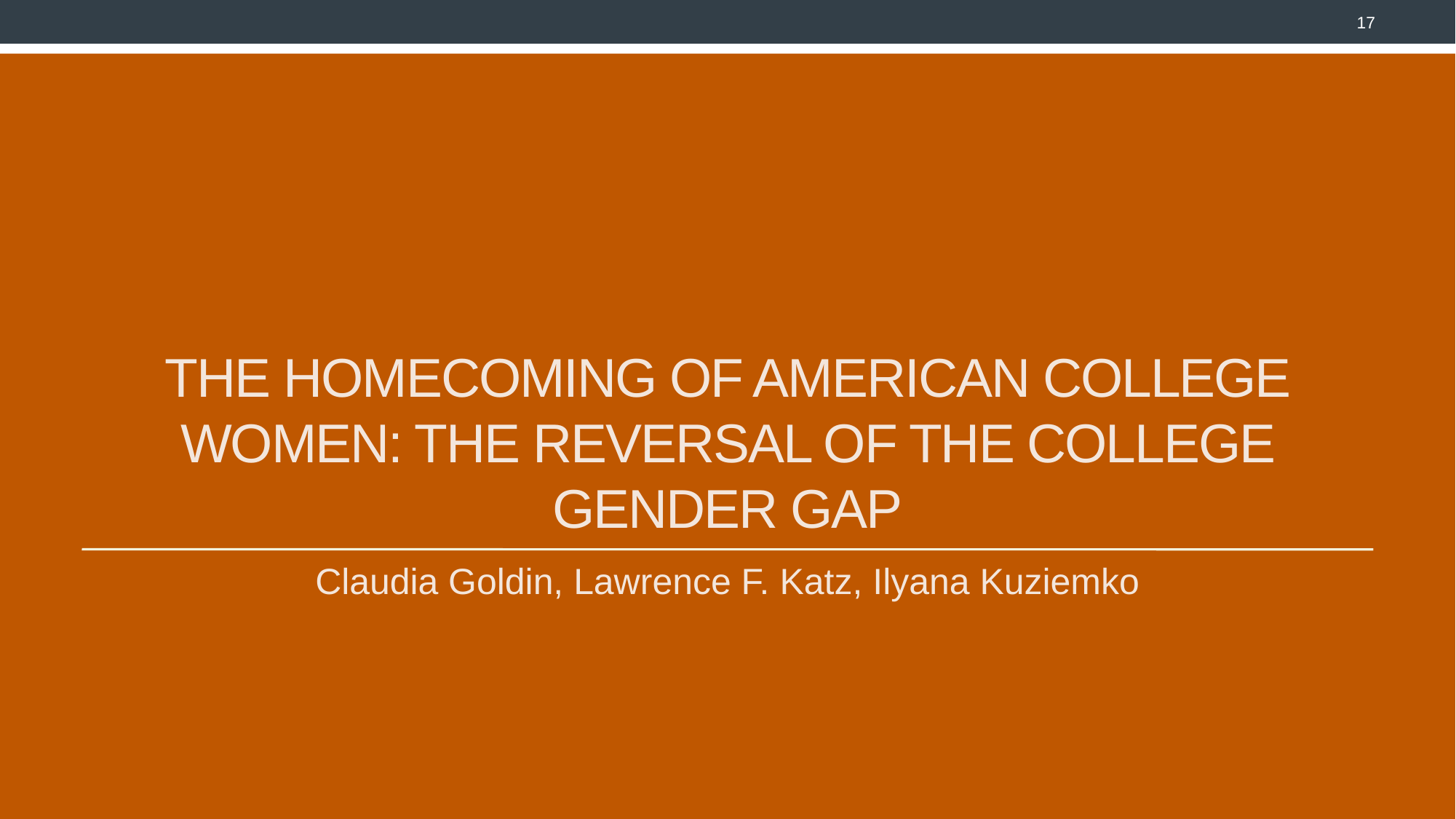

17
# The Homecoming of American College Women: The Reversal of the College Gender Gap
Claudia Goldin, Lawrence F. Katz, Ilyana Kuziemko